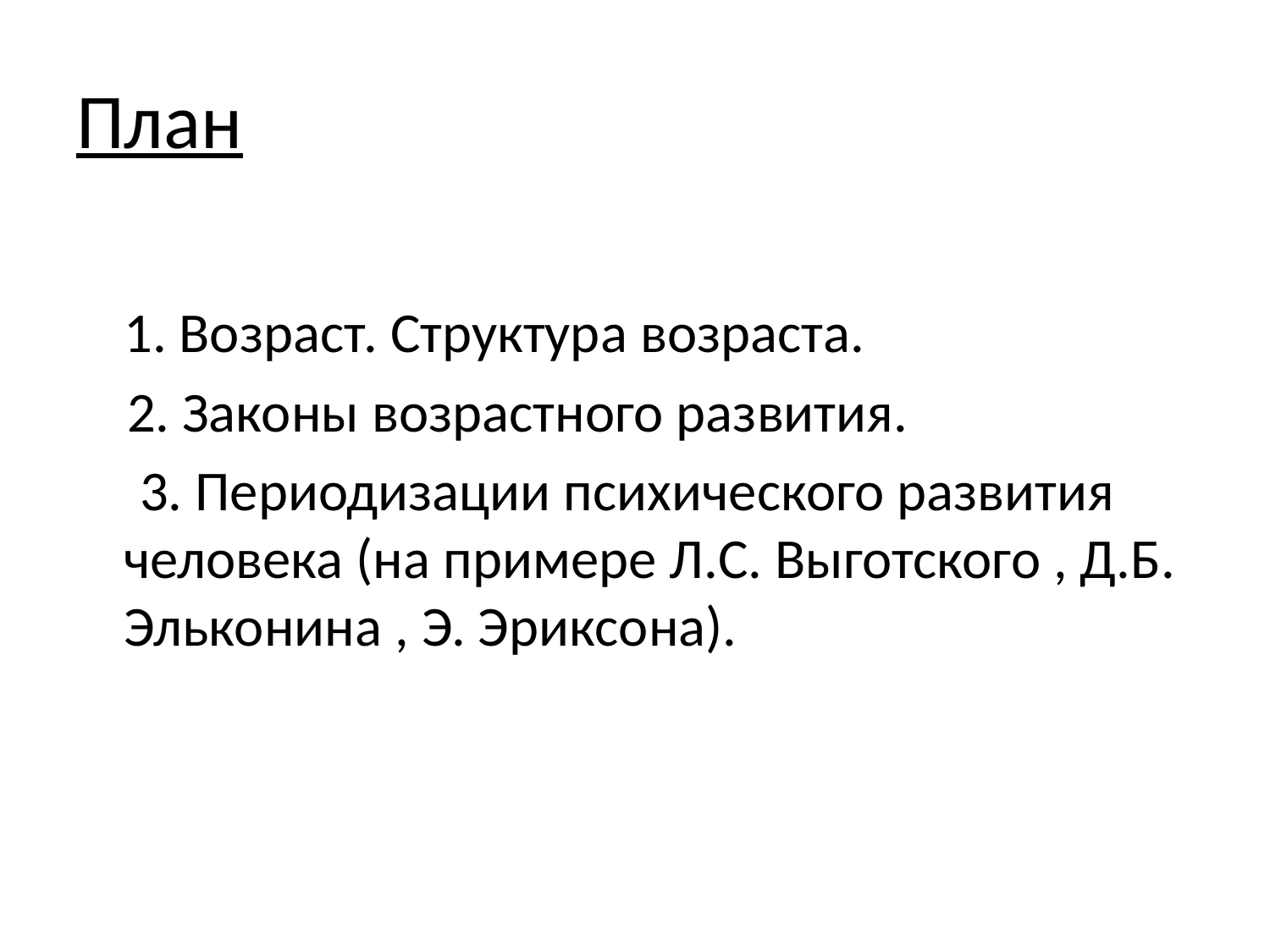

# План
1. Возраст. Структура возраста.
    2. Законы возрастного развития.
     3. Периодизации психического развития человека (на примере Л.С. Выготского , Д.Б. Эльконина , Э. Эриксона).